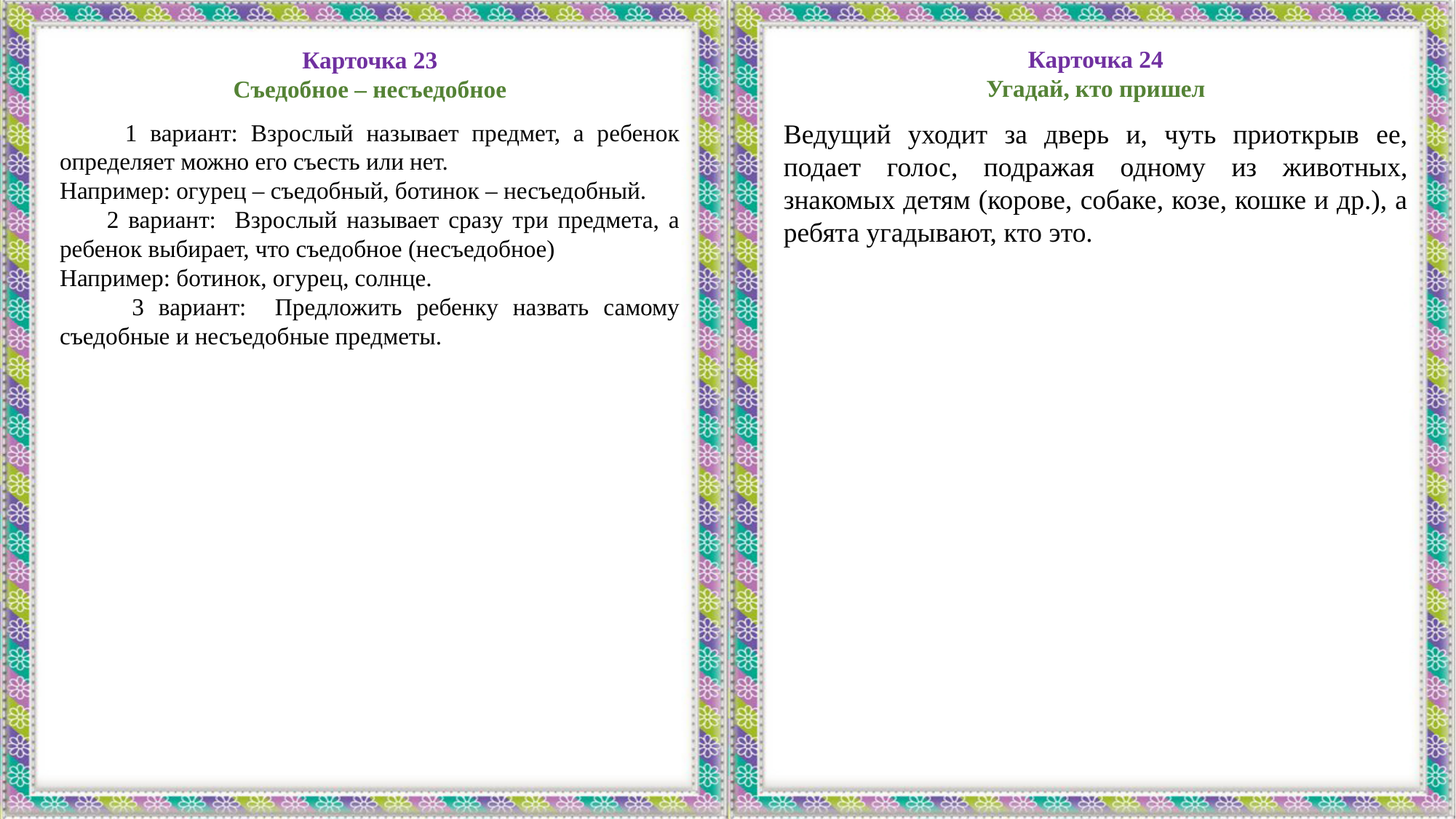

Карточка 24
Угадай, кто пришел

Ведущий уходит за дверь и, чуть приоткрыв ее, подает голос, подражая одному из животных, знакомых детям (корове, собаке, козе, кошке и др.), а ребята угадывают, кто это.
Карточка 23
Съедобное – несъедобное

     1 вариант: Взрослый называет предмет, а ребенок определяет можно его съесть или нет.
Например: огурец – съедобный, ботинок – несъедобный.
     2 вариант:  Взрослый называет сразу три предмета, а ребенок выбирает, что съедобное (несъедобное)
Например: ботинок, огурец, солнце.
     3 вариант:  Предложить ребенку назвать самому съедобные и несъедобные предметы.